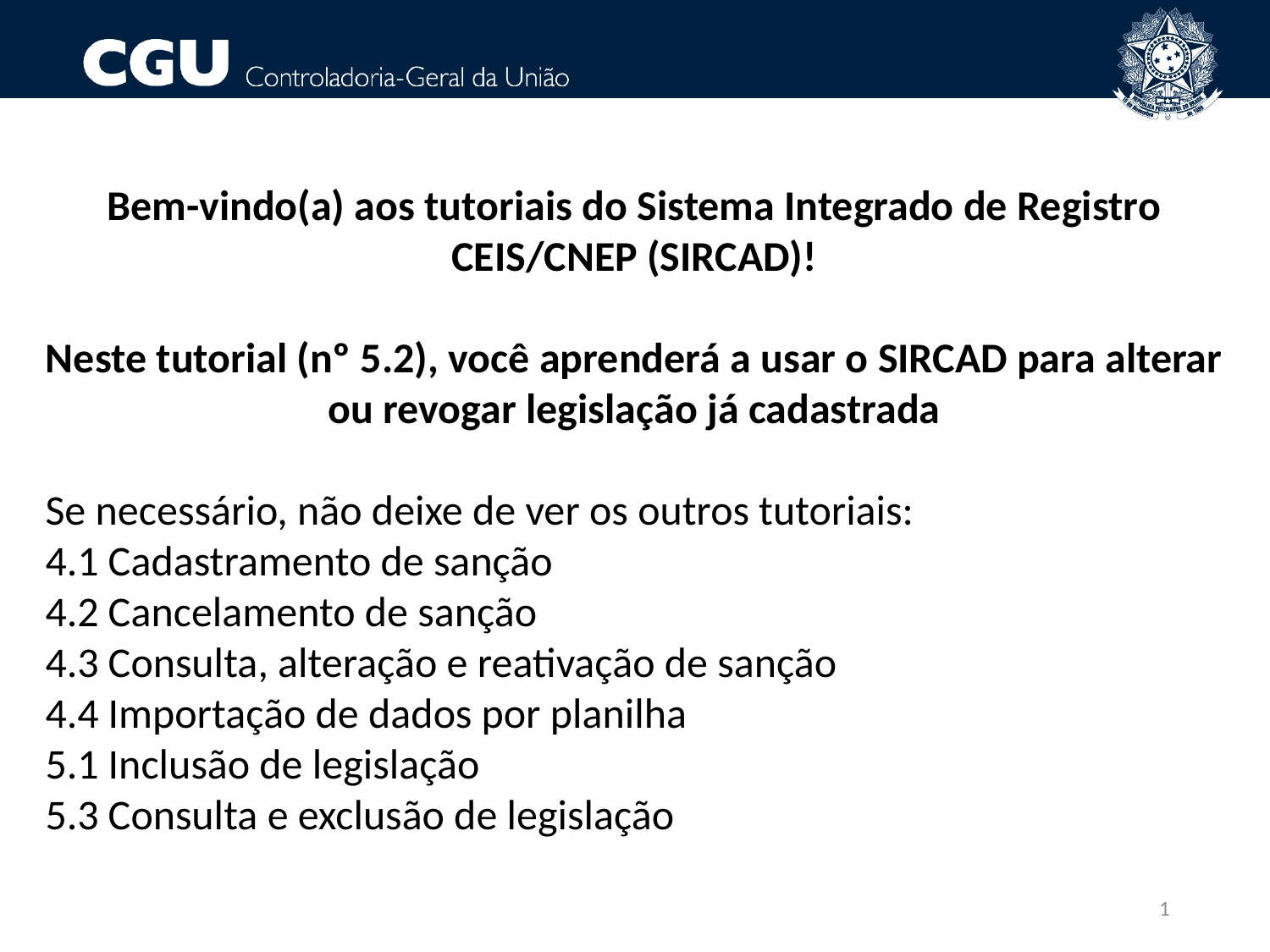

Bem-vindo(a) aos tutoriais do Sistema Integrado de Registro CEIS/CNEP (SIRCAD)!

Neste tutorial (nº 5.2), você aprenderá a usar o SIRCAD para alterar ou revogar legislação já cadastrada

Se necessário, não deixe de ver os outros tutoriais:
4.1 Cadastramento de sanção
4.2 Cancelamento de sanção
4.3 Consulta, alteração e reativação de sanção
4.4 Importação de dados por planilha
5.1 Inclusão de legislação
5.3 Consulta e exclusão de legislação
1